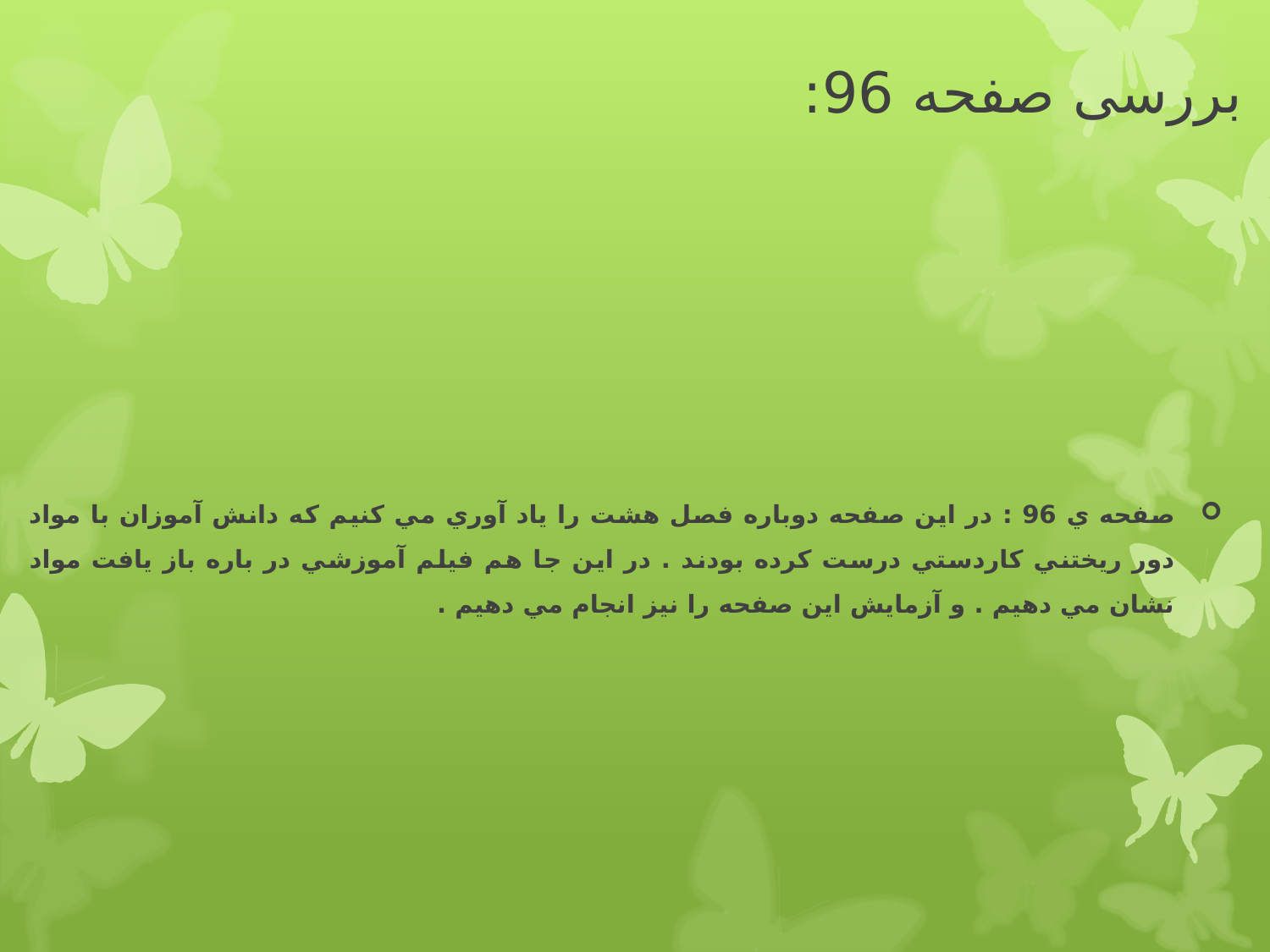

# بررسی صفحه 96:
صفحه ي 96 : در اين صفحه دوباره فصل هشت را ياد آوري مي كنيم كه دانش آموزان با مواد دور ريختني كاردستي درست كرده بودند . در اين جا هم فيلم آموزشي در باره باز يافت مواد نشان مي دهيم . و آزمايش اين صفحه را نيز انجام مي دهيم .